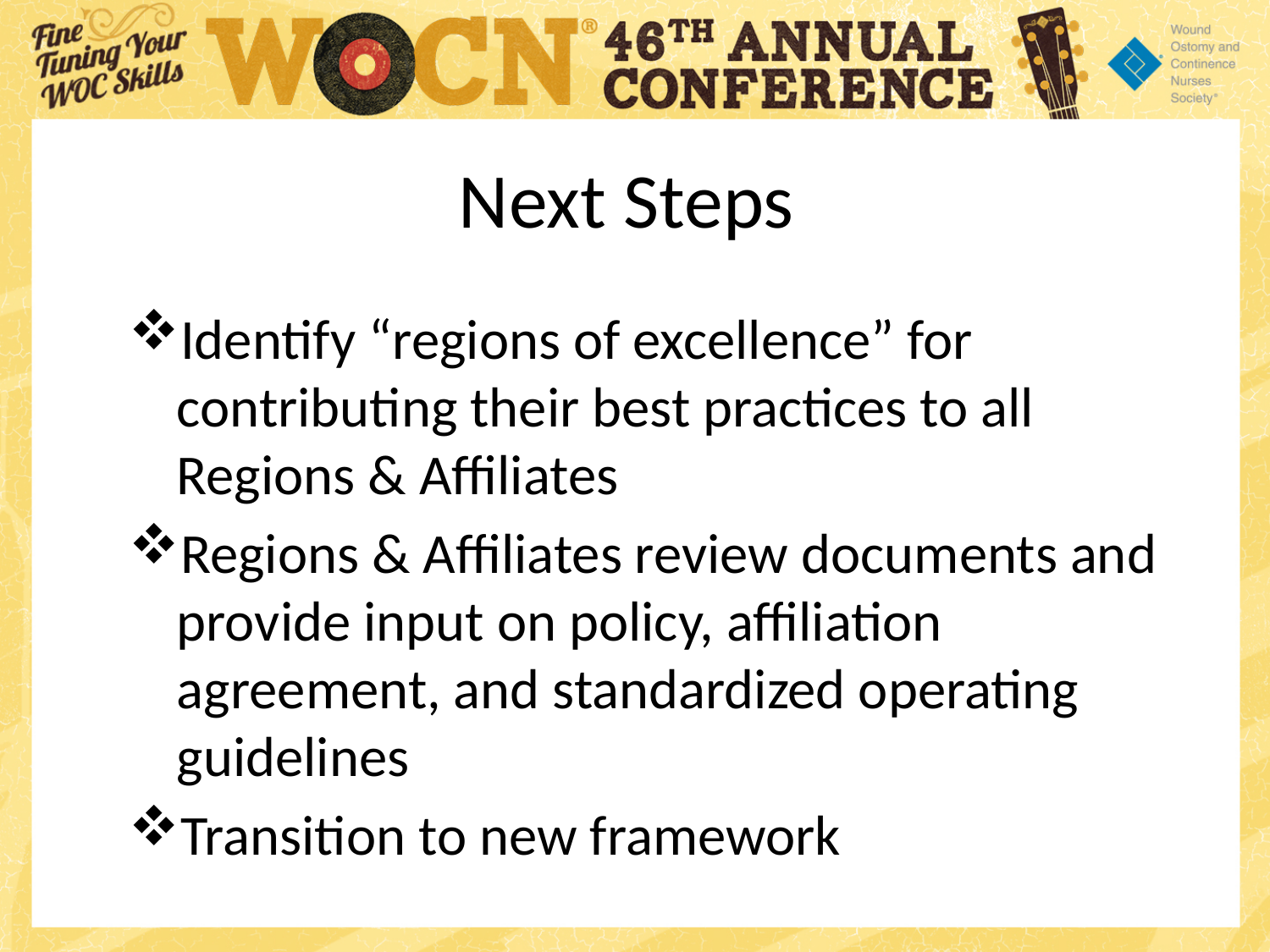

# Next Steps
Identify “regions of excellence” for contributing their best practices to all Regions & Affiliates
Regions & Affiliates review documents and provide input on policy, affiliation agreement, and standardized operating guidelines
Transition to new framework